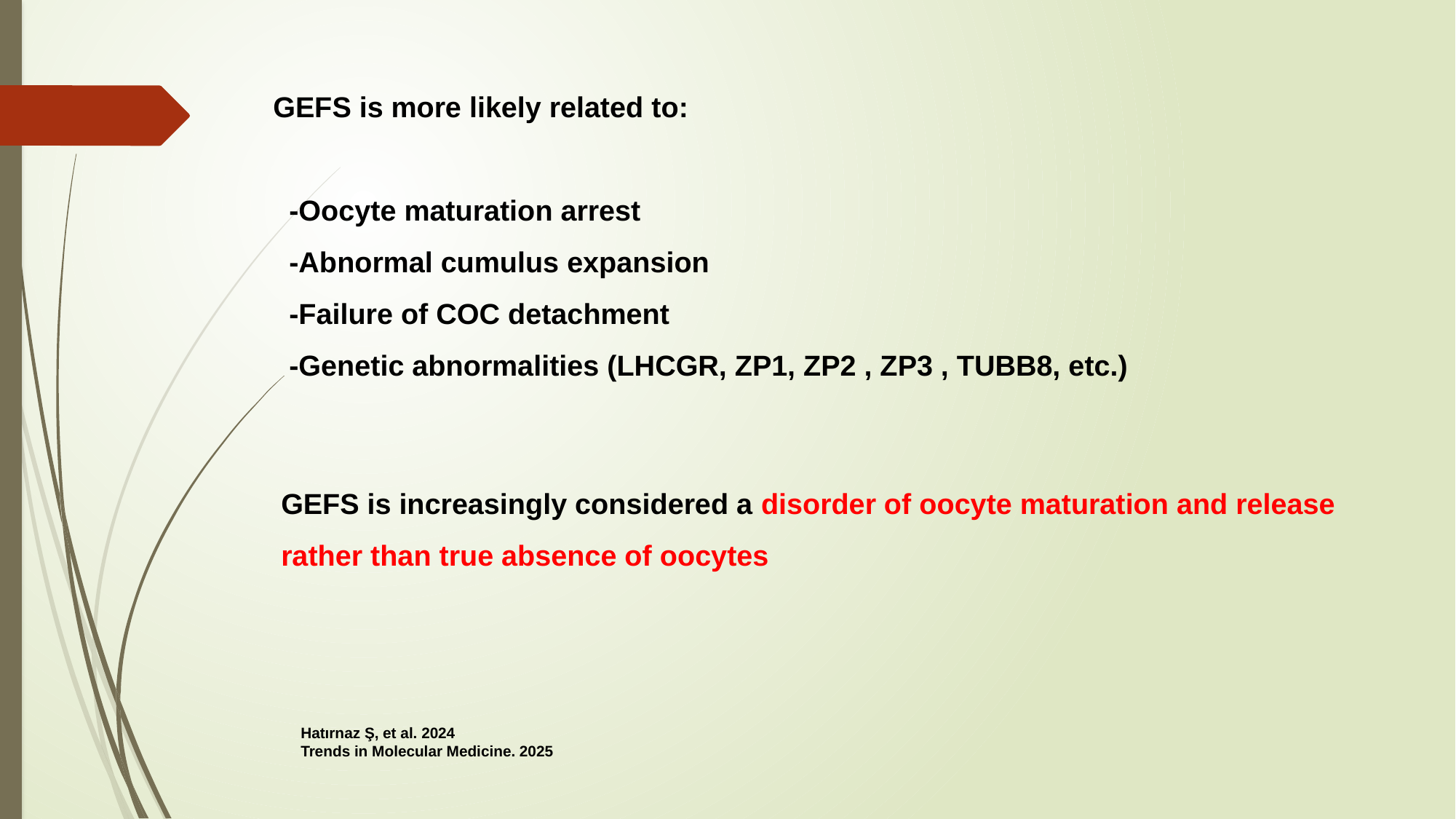

GEFS is more likely related to:

  -Oocyte maturation arrest
  -Abnormal cumulus expansion
  -Failure of COC detachment
  -Genetic abnormalities (LHCGR, ZP1, ZP2 , ZP3 , TUBB8, etc.)

 GEFS is increasingly considered a disorder of oocyte maturation and release
 rather than true absence of oocytes

Hatırnaz Ş, et al. 2024
Trends in Molecular Medicine. 2025